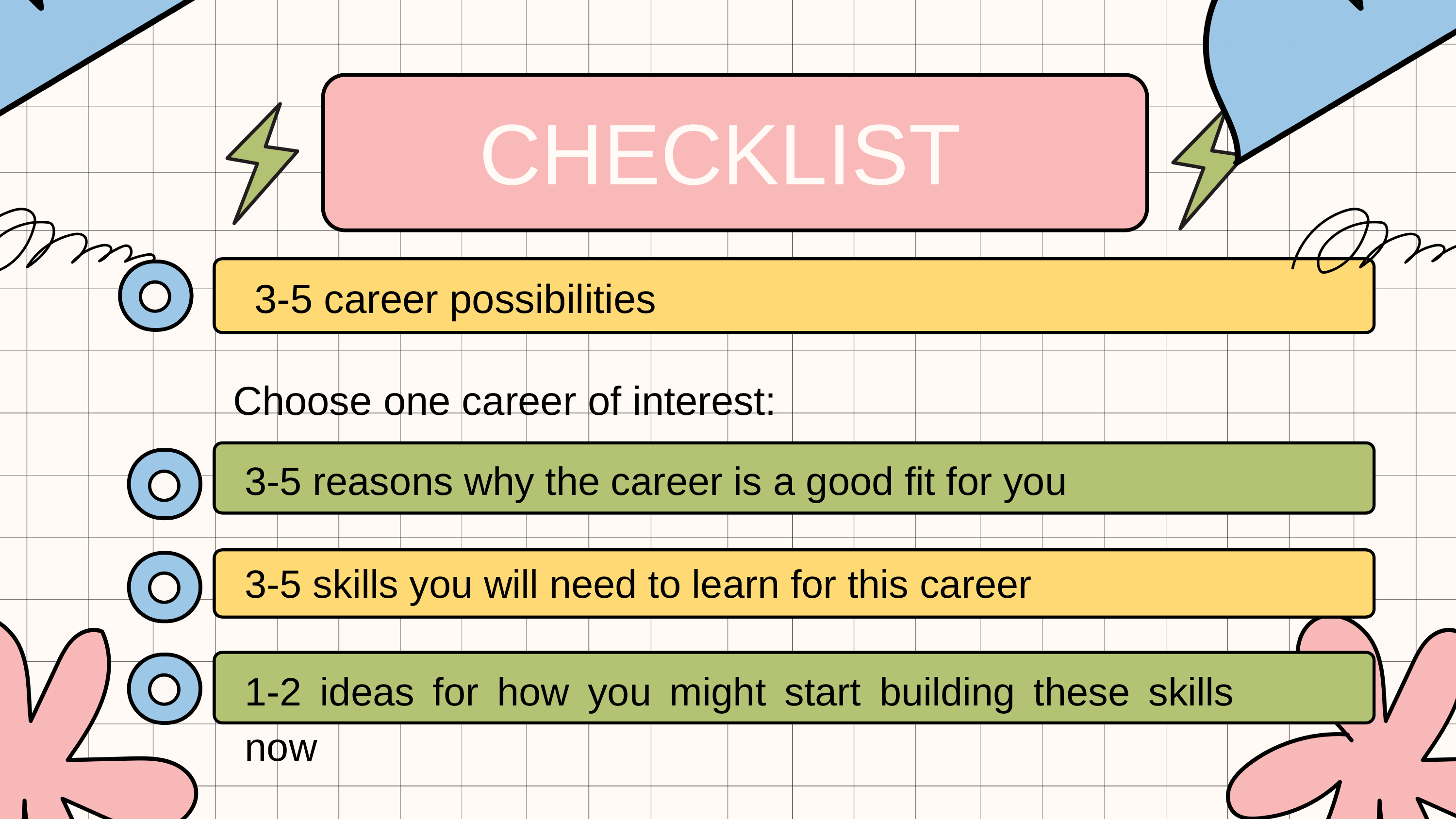

CHECKLIST

3-5 career possibilities

Choose one career of interest:

3-5 reasons why the career is a good fit for you

3-5 skills you will need to learn for this career

1-2 ideas for how you might start building these skills now